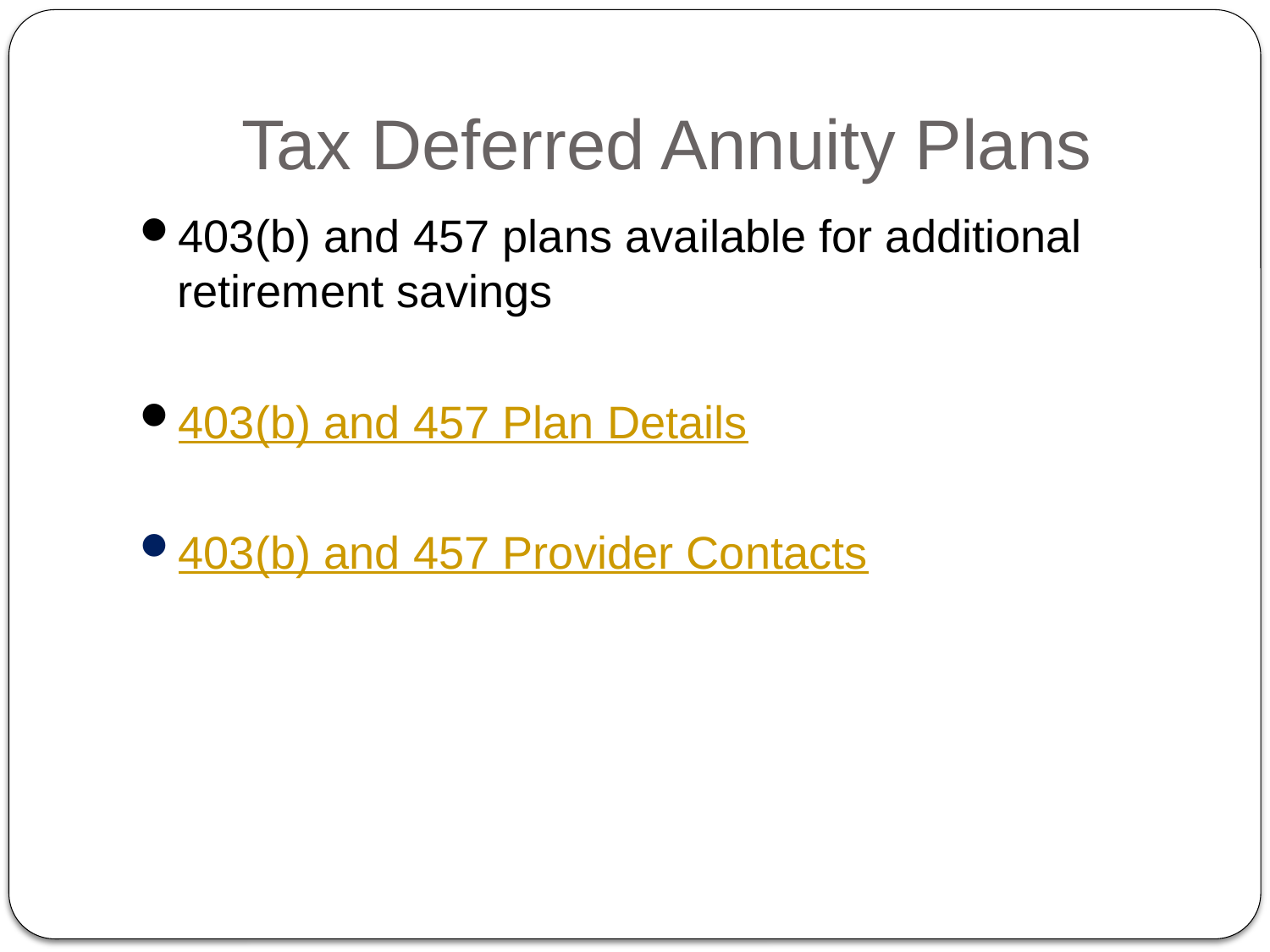

# Tax Deferred Annuity Plans
403(b) and 457 plans available for additional retirement savings

403(b) and 457 Plan Details

403(b) and 457 Provider Contacts